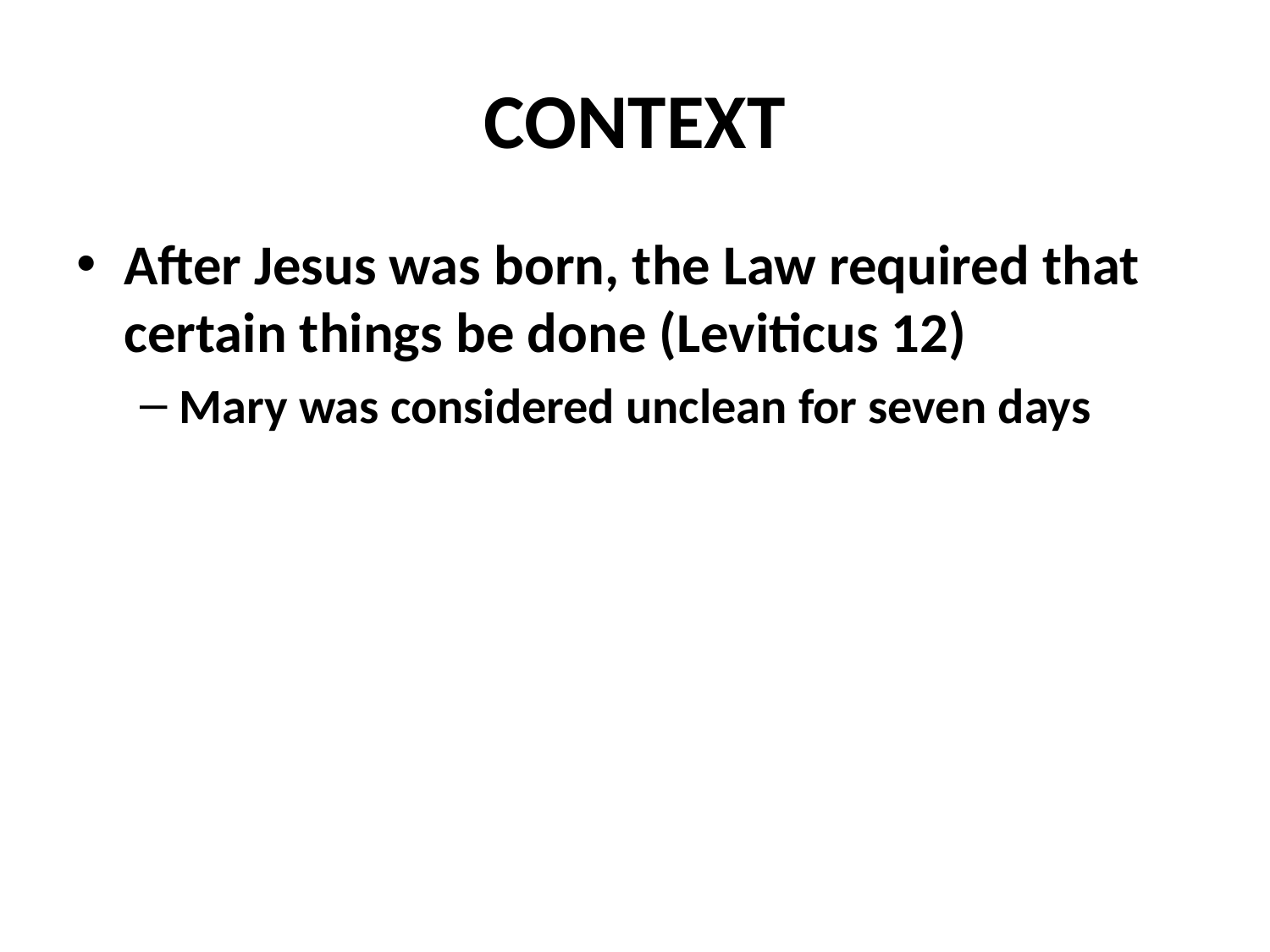

# CONTEXT
After Jesus was born, the Law required that certain things be done (Leviticus 12)
Mary was considered unclean for seven days